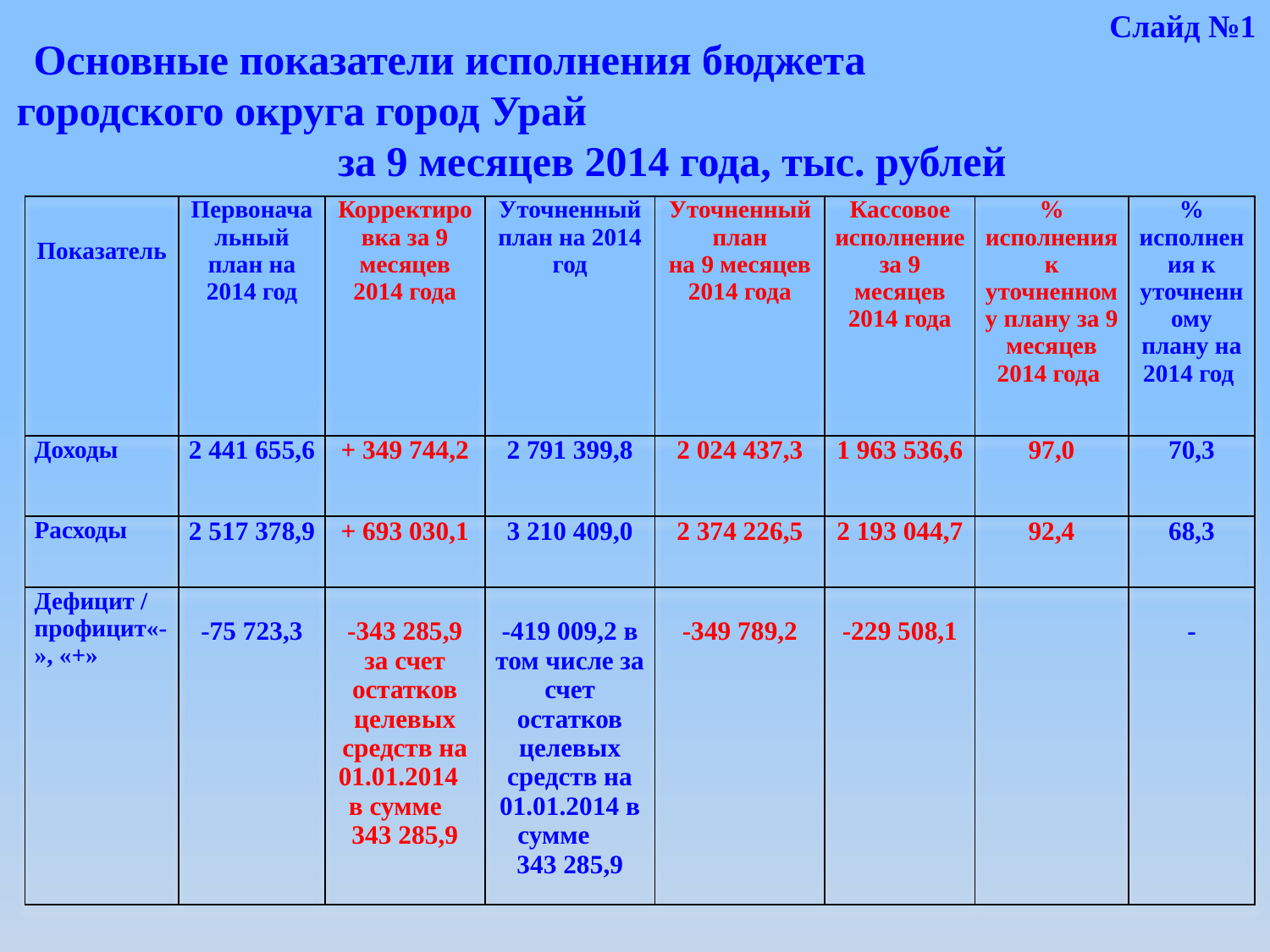

Слайд №1
Основные показатели исполнения бюджета                                    городского округа город Урай                                                                       за 9 месяцев 2014 года, тыс. рублей
| Показатель | Первоначальный план на 2014 год | Корректировка за 9 месяцев 2014 года | Уточненный план на 2014 год | Уточненный план на 9 месяцев 2014 года | Кассовое исполнение за 9 месяцев 2014 года | % исполнения к уточненному плану за 9 месяцев 2014 года | % исполнения к уточненному плану на 2014 год |
| --- | --- | --- | --- | --- | --- | --- | --- |
| Доходы | 2 441 655,6 | + 349 744,2 | 2 791 399,8 | 2 024 437,3 | 1 963 536,6 | 97,0 | 70,3 |
| Расходы | 2 517 378,9 | + 693 030,1 | 3 210 409,0 | 2 374 226,5 | 2 193 044,7 | 92,4 | 68,3 |
| Дефицит / профицит«-», «+» | -75 723,3 | -343 285,9 за счет остатков целевых средств на 01.01.2014 в сумме 343 285,9 | -419 009,2 в том числе за счет остатков целевых средств на 01.01.2014 в сумме 343 285,9 | -349 789,2 | -229 508,1 |  | - |